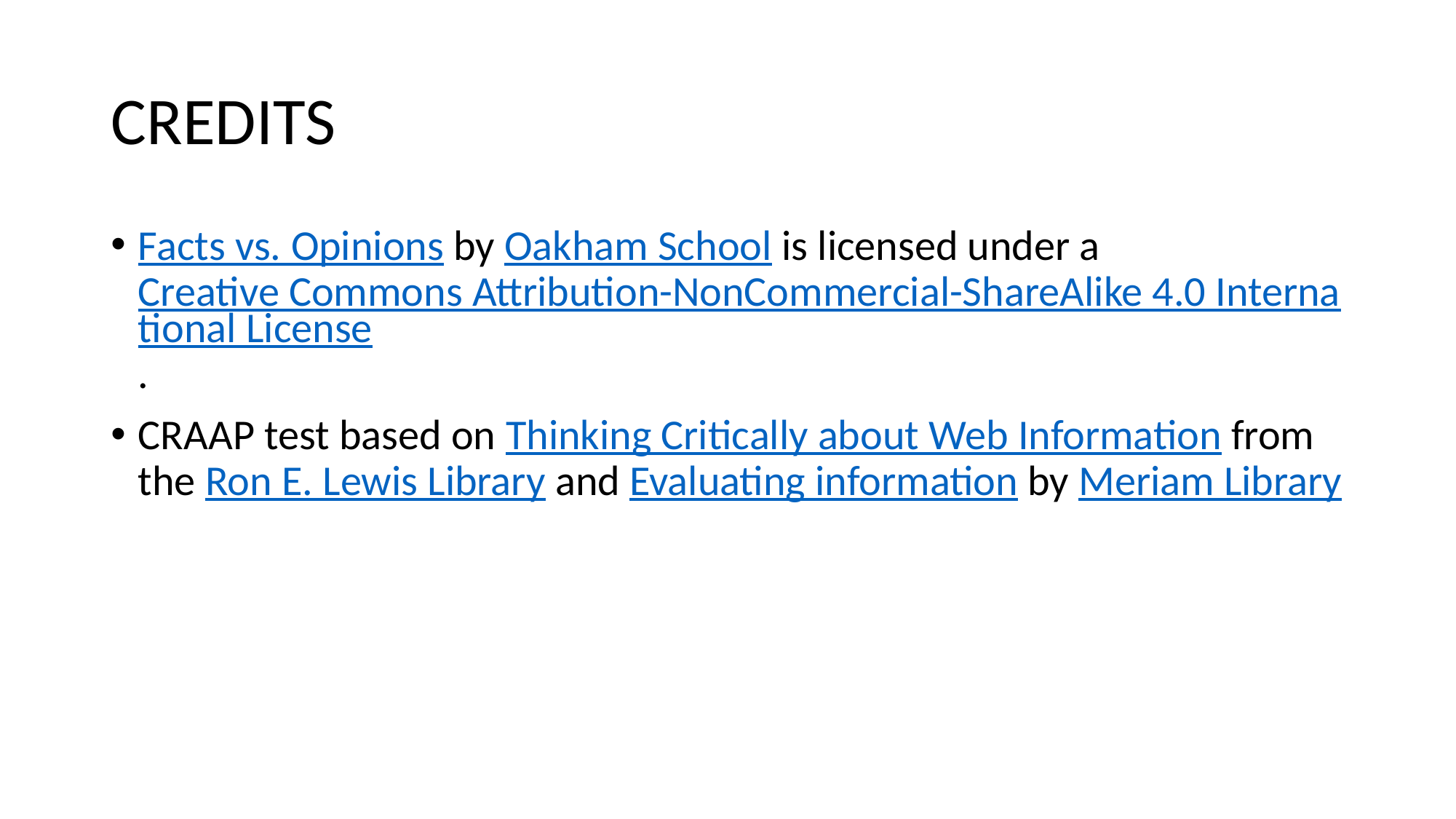

# CREDITS
Facts vs. Opinions by Oakham School is licensed under a Creative Commons Attribution-NonCommercial-ShareAlike 4.0 International License.
CRAAP test based on Thinking Critically about Web Information from the Ron E. Lewis Library and Evaluating information by Meriam Library